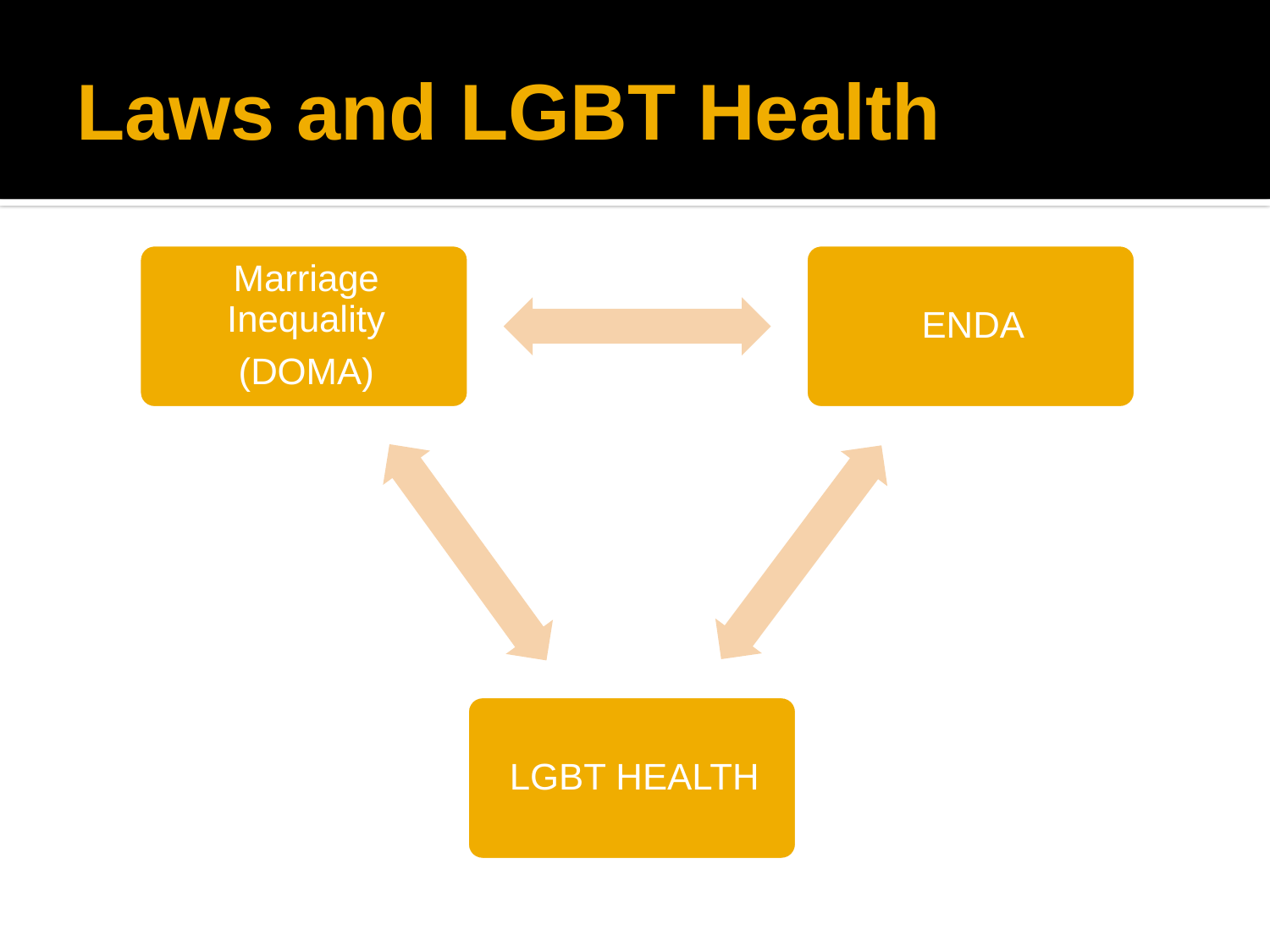

# Laws and LGBT Health
ENDA

LGBT HEALTH

Marriage Inequality
(DOMA)